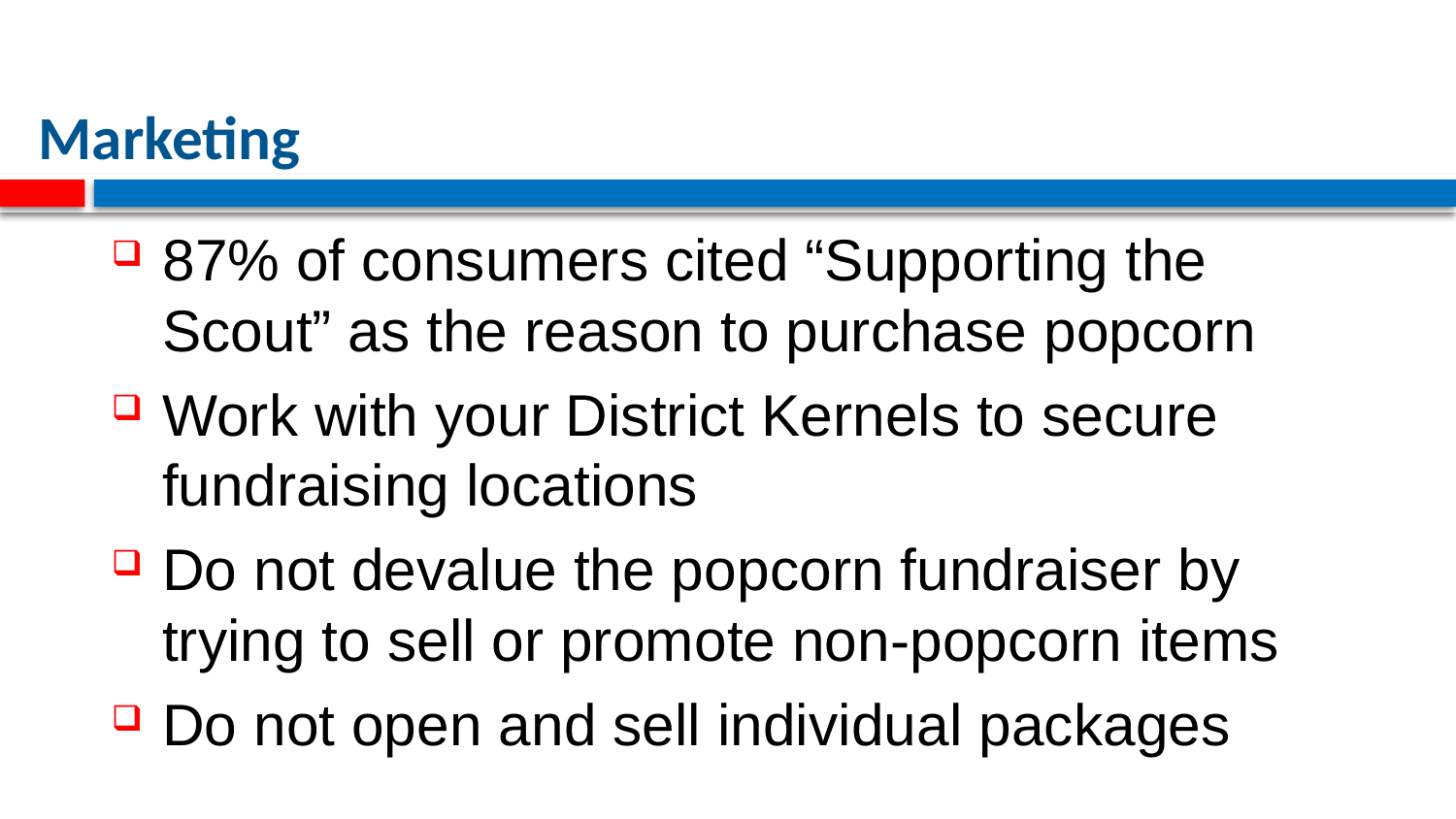

# Marketing
87% of consumers cited “Supporting the Scout” as the reason to purchase popcorn
Work with your District Kernels to secure fundraising locations
Do not devalue the popcorn fundraiser by trying to sell or promote non-popcorn items
Do not open and sell individual packages